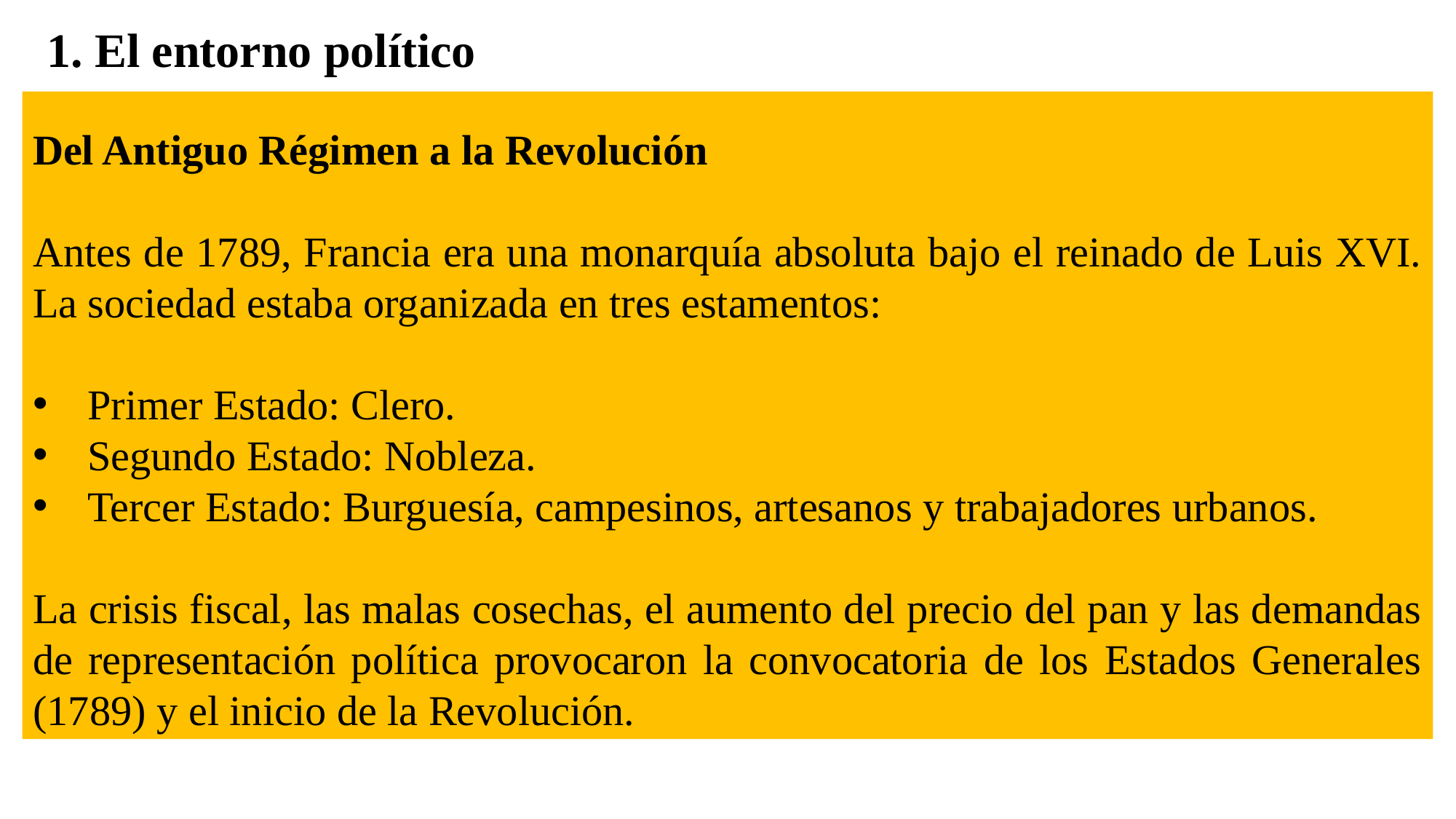

# 1. El entorno político

Del Antiguo Régimen a la Revolución

Antes de 1789, Francia era una monarquía absoluta bajo el reinado de Luis XVI. La sociedad estaba organizada en tres estamentos:

Primer Estado: Clero.
Segundo Estado: Nobleza.
Tercer Estado: Burguesía, campesinos, artesanos y trabajadores urbanos.

La crisis fiscal, las malas cosechas, el aumento del precio del pan y las demandas de representación política provocaron la convocatoria de los Estados Generales (1789) y el inicio de la Revolución.